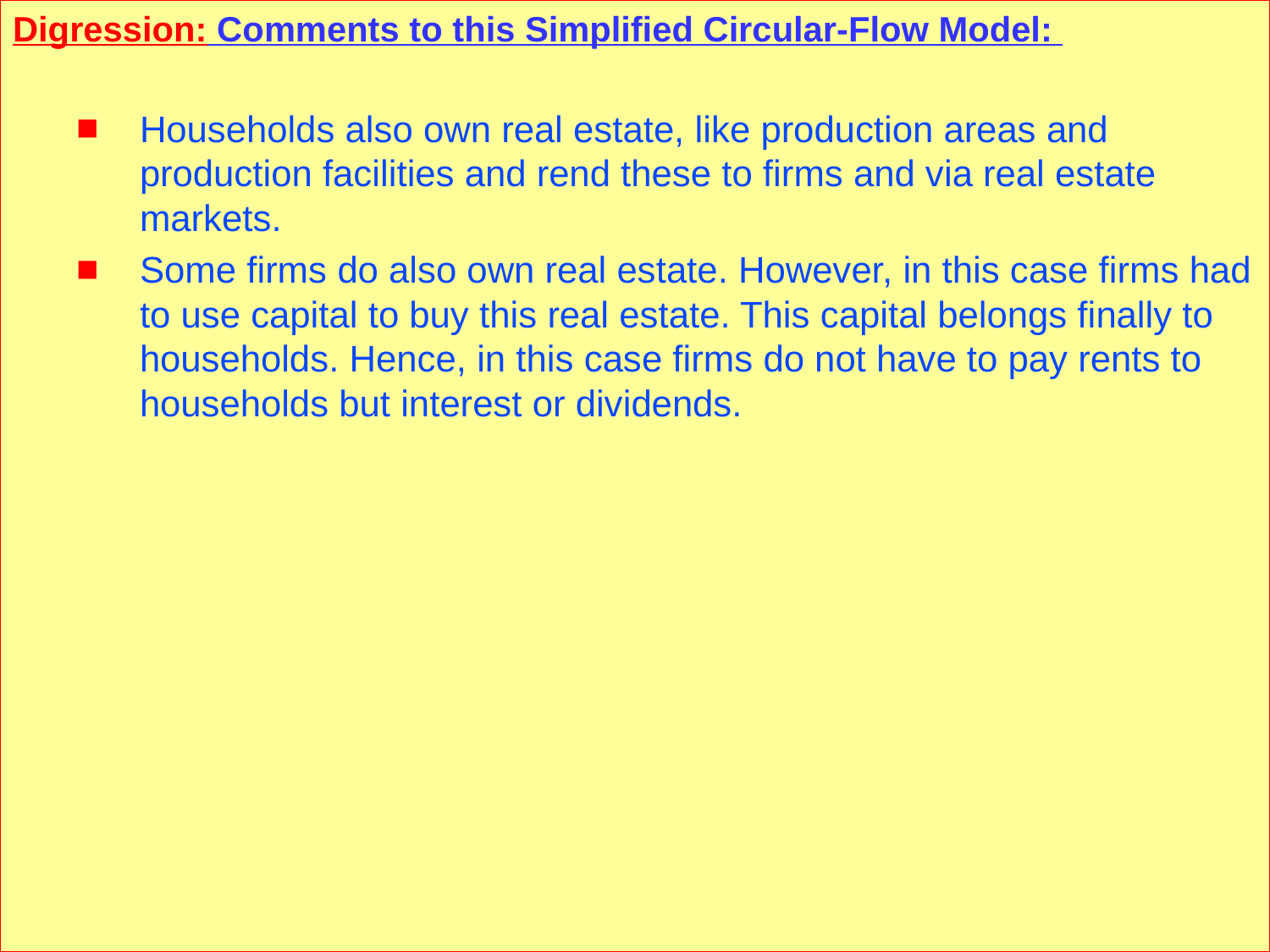

Digression: Comments to this Simplified Circular-Flow Model:

Households also own real estate, like production areas and production facilities and rend these to firms and via real estate markets.
Some firms do also own real estate. However, in this case firms had to use capital to buy this real estate. This capital belongs finally to households. Hence, in this case firms do not have to pay rents to households but interest or dividends.

Prof. Dr. Rainer Maurer
- 13 -